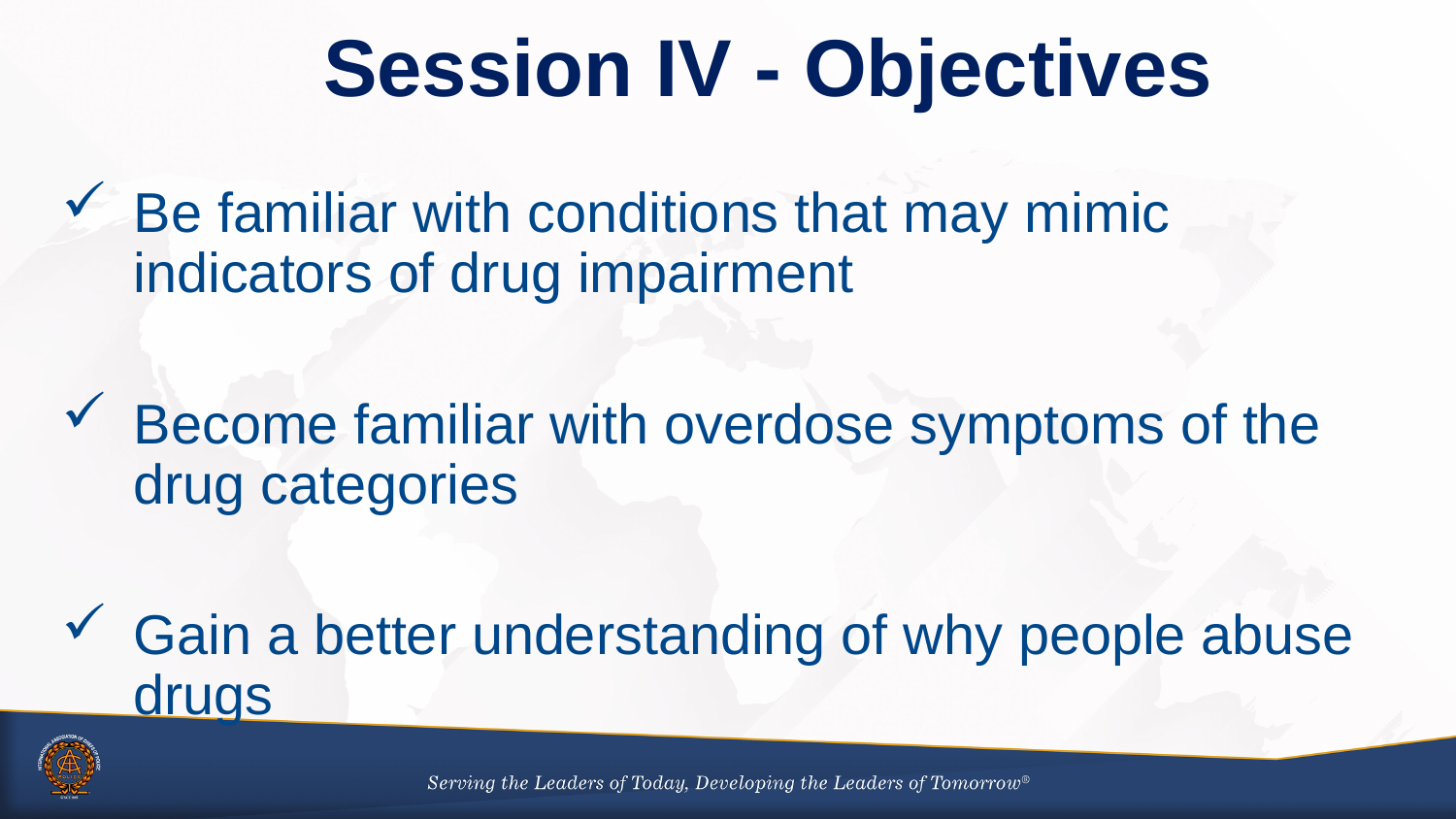

Session IV - Objectives
Be familiar with conditions that may mimic indicators of drug impairment

Become familiar with overdose symptoms of the drug categories

Gain a better understanding of why people abuse drugs